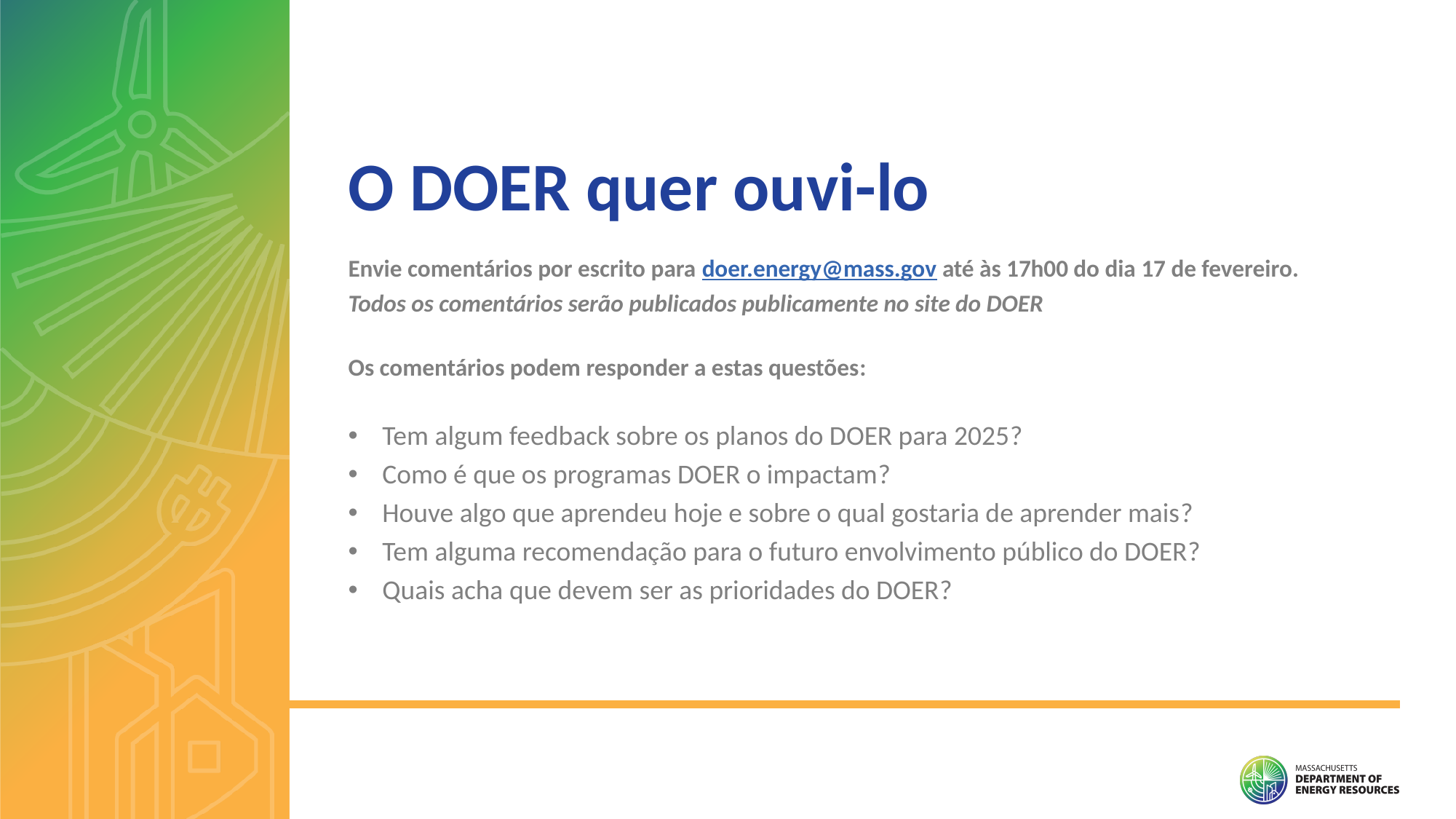

O DOER quer ouvi-lo
Envie comentários por escrito para doer.energy@mass.gov até às 17h00 do dia 17 de fevereiro.
Todos os comentários serão publicados publicamente no site do DOER

Os comentários podem responder a estas questões:

Tem algum feedback sobre os planos do DOER para 2025?
Como é que os programas DOER o impactam?
Houve algo que aprendeu hoje e sobre o qual gostaria de aprender mais?
Tem alguma recomendação para o futuro envolvimento público do DOER?
Quais acha que devem ser as prioridades do DOER?